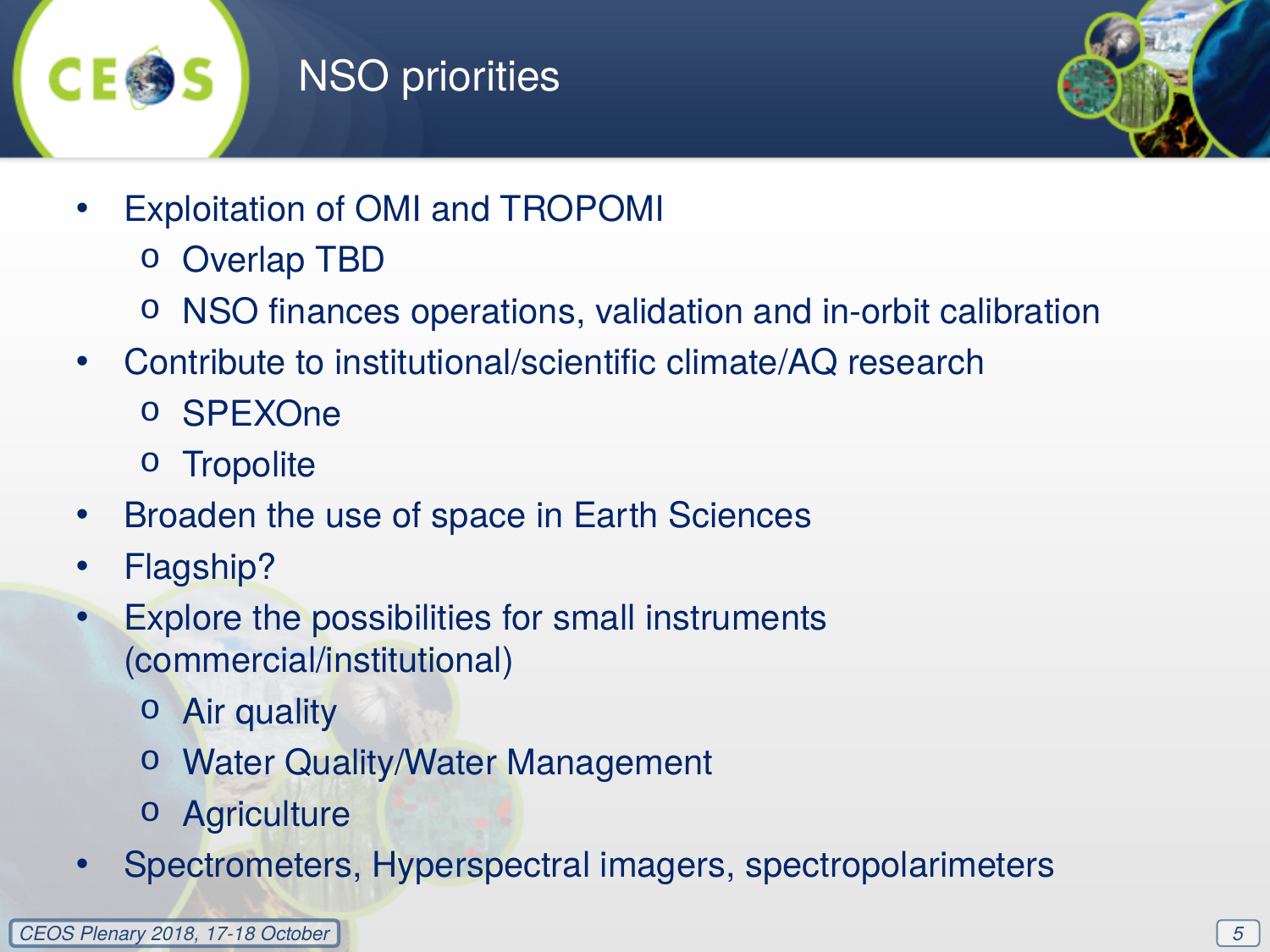

NSO priorities
Exploitation of OMI and TROPOMI
Overlap TBD
NSO finances operations, validation and in-orbit calibration
Contribute to institutional/scientific climate/AQ research
SPEXOne
Tropolite
Broaden the use of space in Earth Sciences
Flagship?
Explore the possibilities for small instruments (commercial/institutional)
Air quality
Water Quality/Water Management
Agriculture
Spectrometers, Hyperspectral imagers, spectropolarimeters
5